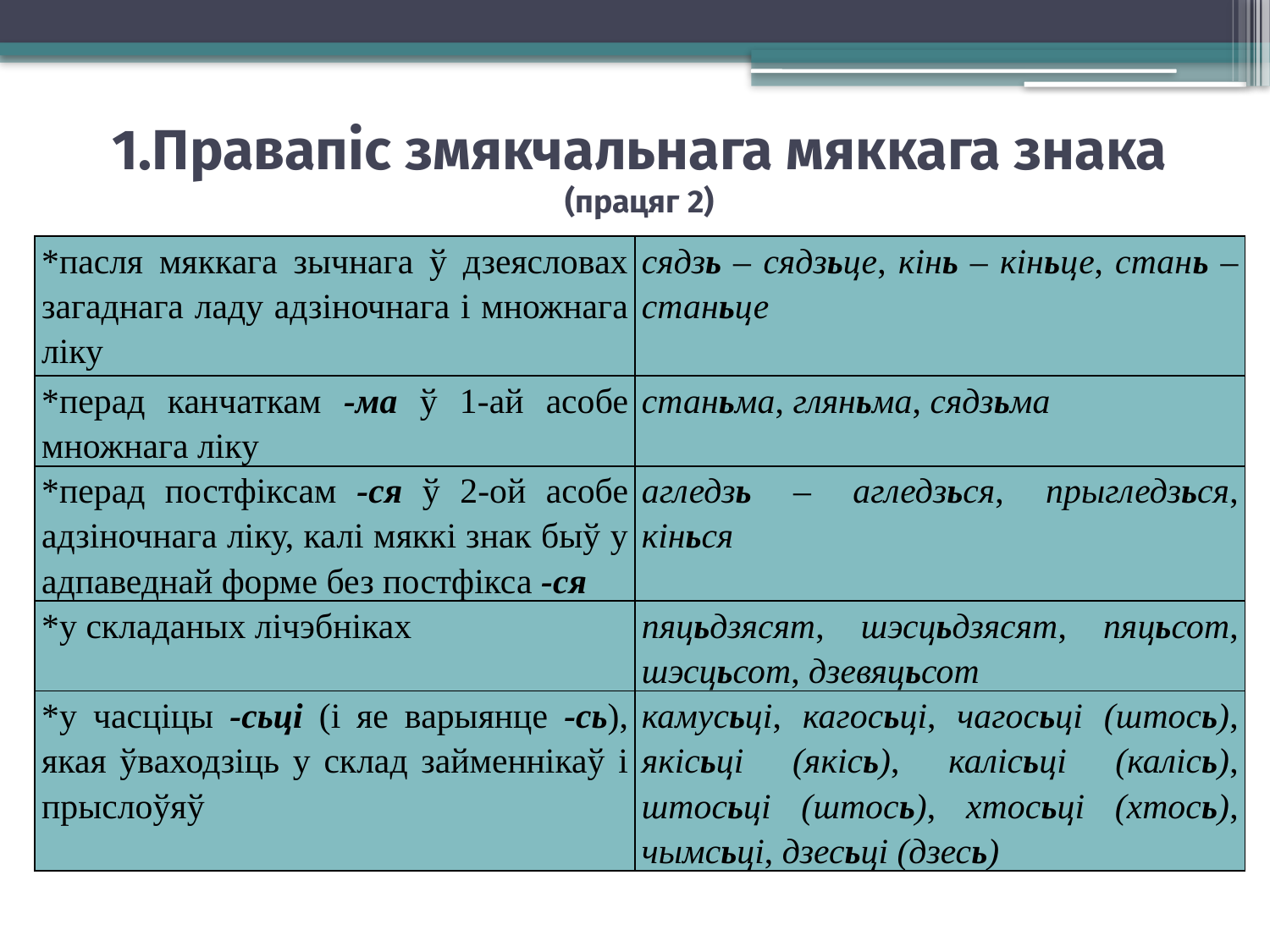

# 1.Правапіс змякчальнага мяккага знака (працяг 2)
| \*пасля мяккага зычнага ў дзеясловах загаднага ладу адзіночнага і множнага ліку | сядзь – сядзьце, кінь – кіньце, стань – станьце |
| --- | --- |
| \*перад канчаткам -ма ў 1-ай асобе множнага ліку | станьма, гляньма, сядзьма |
| \*перад постфіксам -ся ў 2-ой асобе адзіночнага ліку, калі мяккі знак быў у адпаведнай форме без постфікса -ся | агледзь – агледзься, прыгледзься, кінься |
| \*у складаных лічэбніках | пяцьдзясят, шэсцьдзясят, пяцьсот, шэсцьсот, дзевяцьсот |
| \*у часціцы -сьці (і яе варыянце -сь), якая ўваходзіць у склад займеннікаў і прыслоўяў | камусьці, кагосьці, чагосьці (штось), якісьці (якісь), калісьці (калісь), штосьці (штось), хтосьці (хтось), чымсьці, дзесьці (дзесь) |